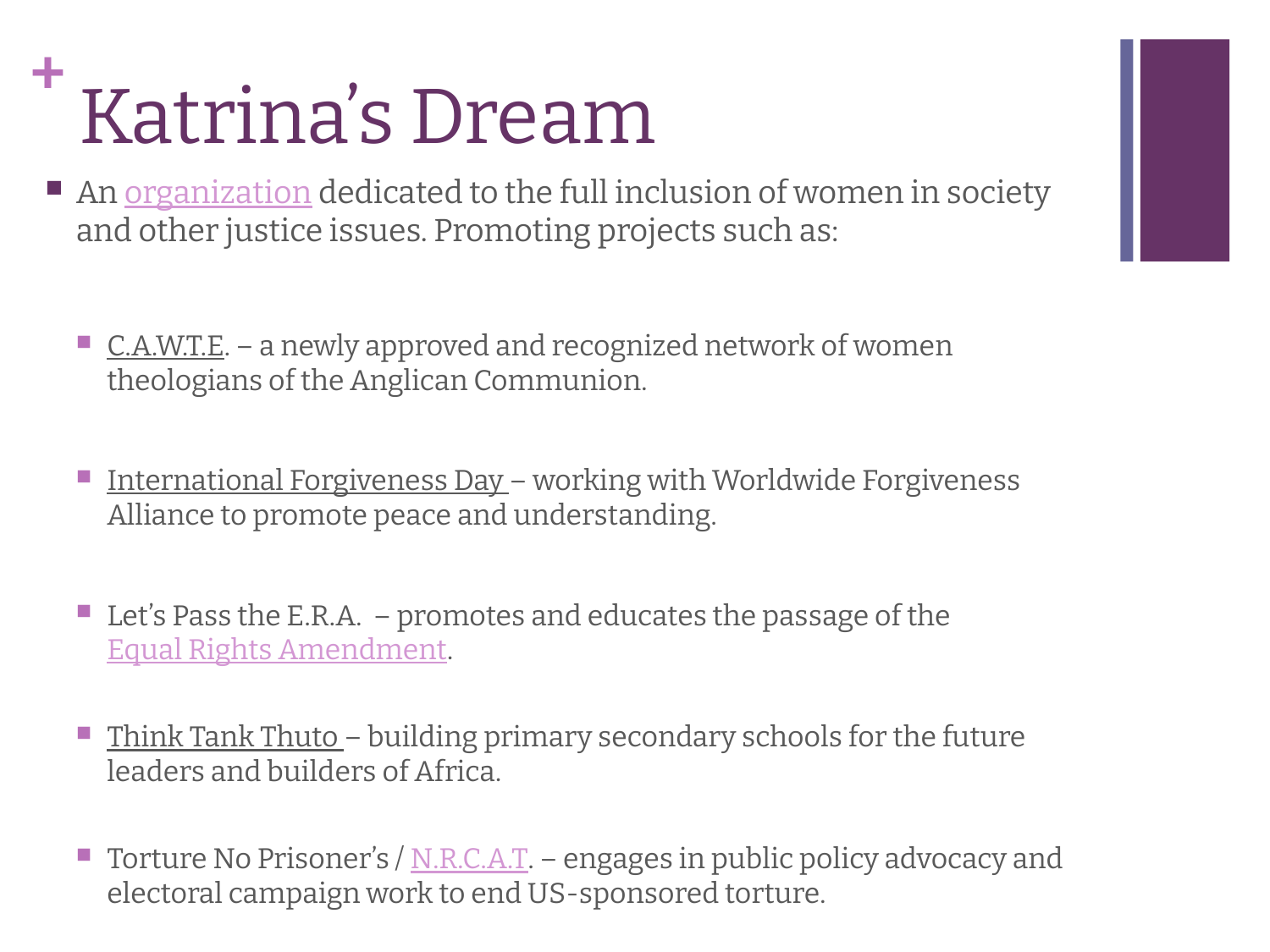

# Katrina’s Dream
An organization dedicated to the full inclusion of women in society and other justice issues. Promoting projects such as:

C.A.W.T.E. – a newly approved and recognized network of women theologians of the Anglican Communion.

International Forgiveness Day – working with Worldwide Forgiveness Alliance to promote peace and understanding.

Let’s Pass the E.R.A.  – promotes and educates the passage of the Equal Rights Amendment.

Think Tank Thuto – building primary secondary schools for the future leaders and builders of Africa.

Torture No Prisoner’s / N.R.C.A.T. – engages in public policy advocacy and electoral campaign work to end US-sponsored torture.